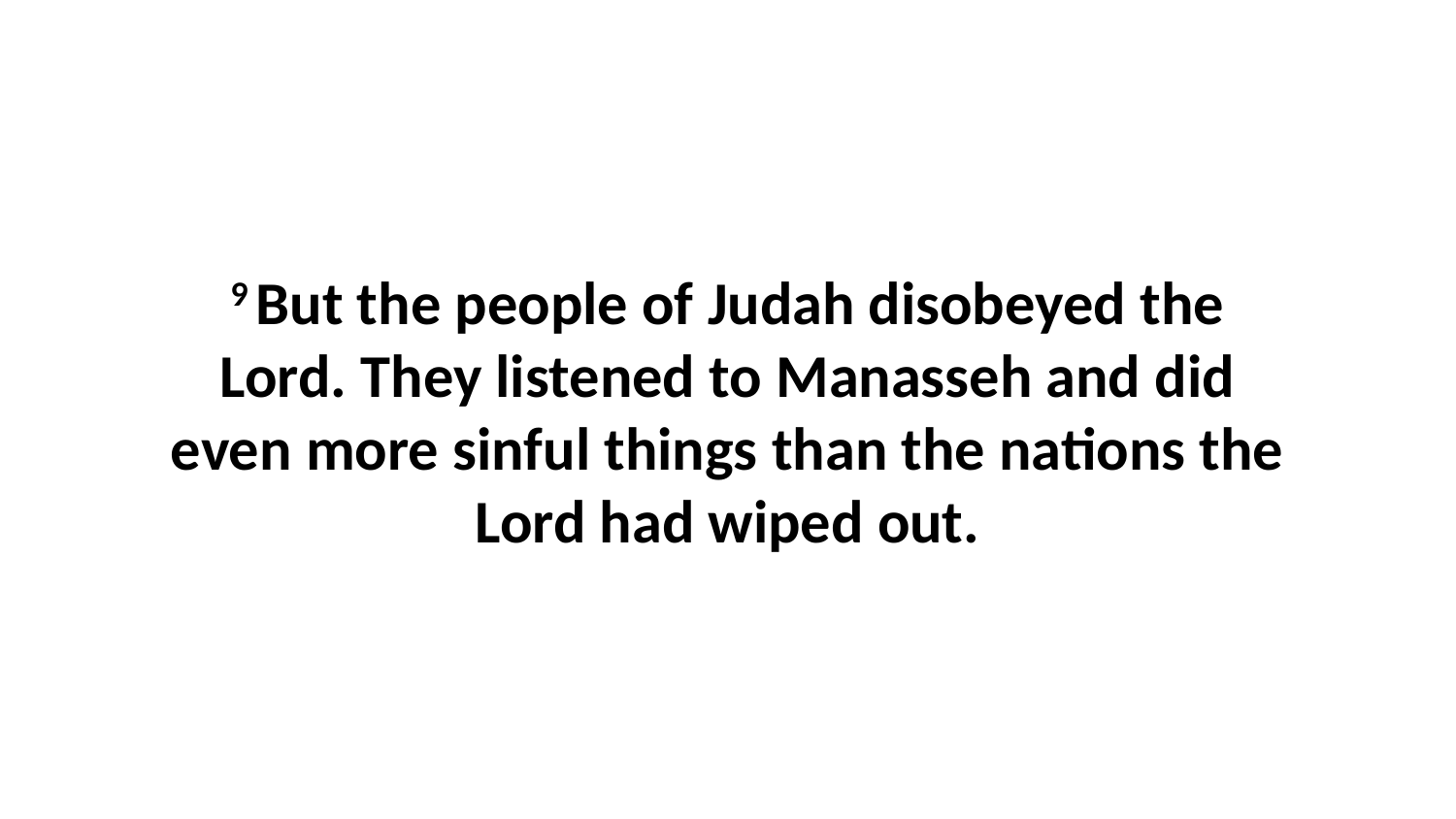

9 But the people of Judah disobeyed the Lord. They listened to Manasseh and did even more sinful things than the nations the Lord had wiped out.